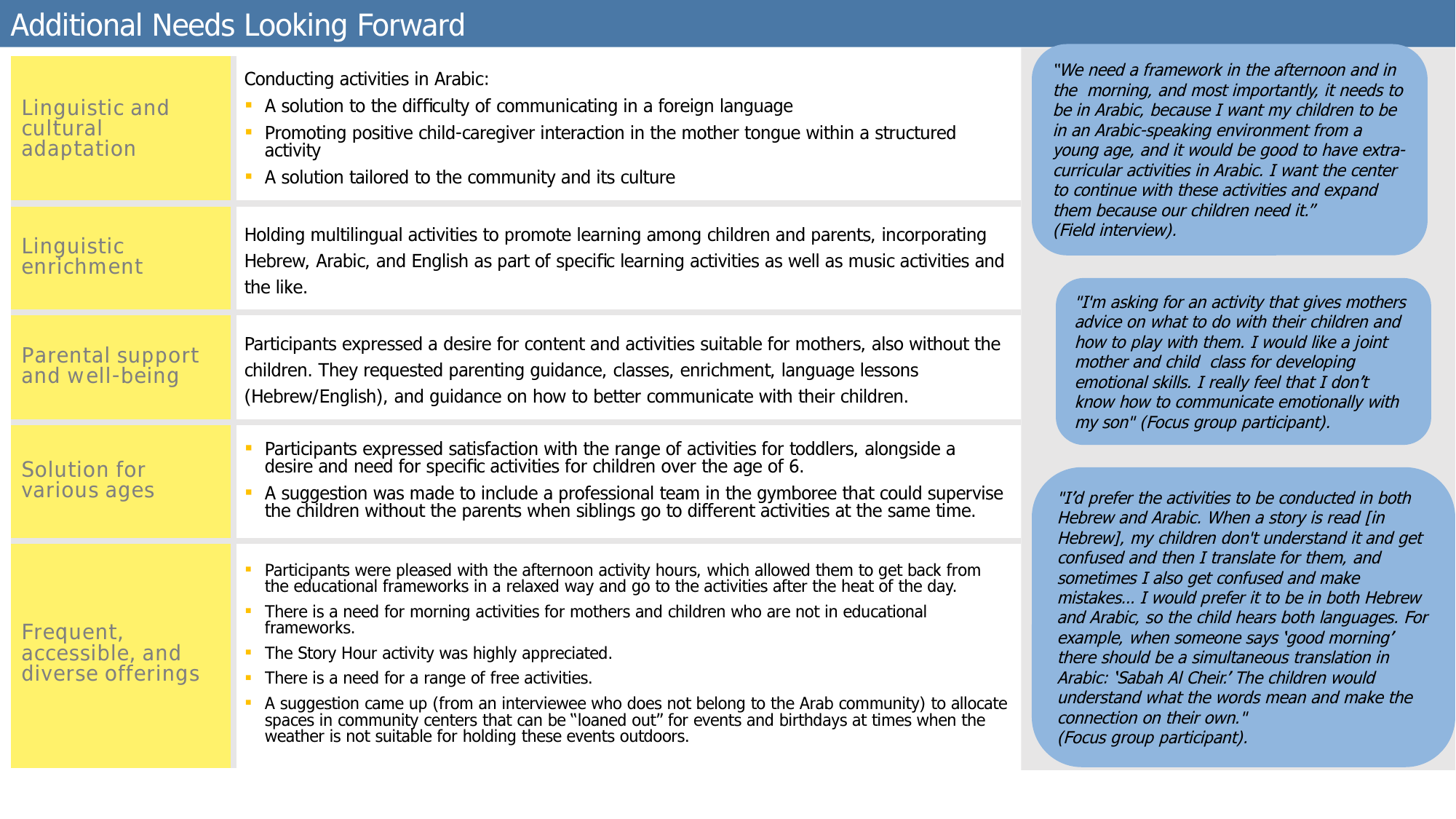

Additional Needs Looking Forward
“We need a framework in the afternoon and in the  morning, and most importantly, it needs to be in Arabic, because I want my children to be in an Arabic-speaking environment from a young age, and it would be good to have extra-curricular activities in Arabic. I want the center to continue with these activities and expand them because our children need it.”
(Field interview).

| Linguistic and cultural adaptation | Conducting activities in Arabic: A solution to the difficulty of communicating in a foreign language Promoting positive child-caregiver interaction in the mother tongue within a structured activity A solution tailored to the community and its culture |
| --- | --- |
| Linguistic enrichment | Holding multilingual activities to promote learning among children and parents, incorporating Hebrew, Arabic, and English as part of specific learning activities as well as music activities and the like. |
| Parental support and well-being | Participants expressed a desire for content and activities suitable for mothers, also without the children. They requested parenting guidance, classes, enrichment, language lessons (Hebrew/English), and guidance on how to better communicate with their children. |
| Solution for various ages | Participants expressed satisfaction with the range of activities for toddlers, alongside a desire and need for specific activities for children over the age of 6. A suggestion was made to include a professional team in the gymboree that could supervise the children without the parents when siblings go to different activities at the same time. |
| Frequent, accessible, and diverse offerings | Participants were pleased with the afternoon activity hours, which allowed them to get back from the educational frameworks in a relaxed way and go to the activities after the heat of the day. There is a need for morning activities for mothers and children who are not in educational frameworks. The Story Hour activity was highly appreciated. There is a need for a range of free activities. A suggestion came up (from an interviewee who does not belong to the Arab community) to allocate spaces in community centers that can be “loaned out” for events and birthdays at times when the weather is not suitable for holding these events outdoors. |
"I'm asking for an activity that gives mothers advice on what to do with their children and how to play with them. I would like a joint  mother and child  class for developing emotional skills. I really feel that I don’t know how to communicate emotionally with my son" (Focus group participant).
"I’d prefer the activities to be conducted in both Hebrew and Arabic. When a story is read [in Hebrew], my children don't understand it and get confused and then I translate for them, and sometimes I also get confused and make mistakes… I would prefer it to be in both Hebrew and Arabic, so the child hears both languages. For example, when someone says ‘good morning’ there should be a simultaneous translation in Arabic: ‘Sabah Al Cheir.’ The children would understand what the words mean and make the connection on their own."
(Focus group participant).
4